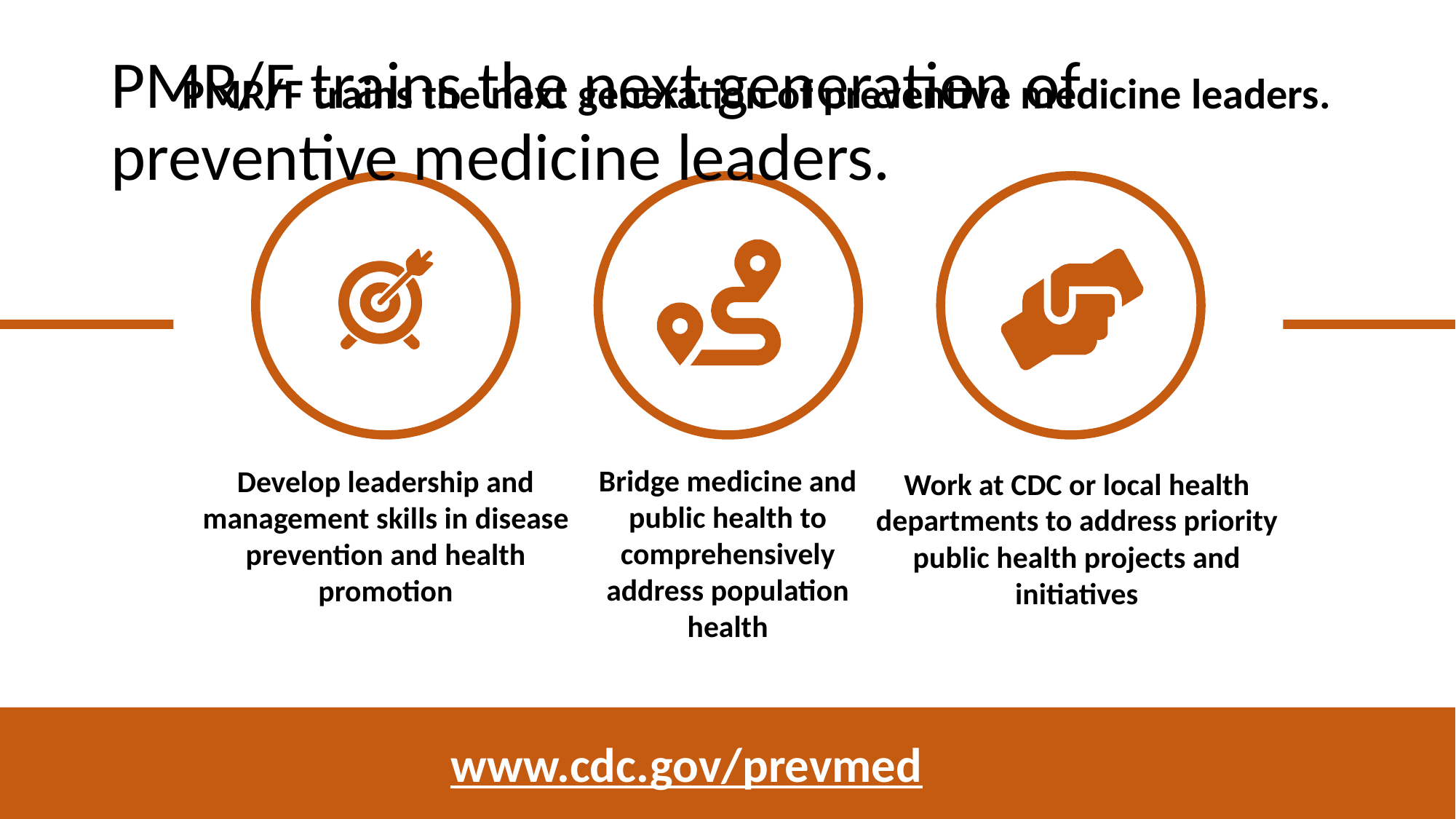

PMR/F trains the next generation of preventive medicine leaders.
PMR/F trains the next generation of preventive medicine leaders.

Bridge medicine and public health to comprehensively address population health
Develop leadership and management skills in disease prevention and health promotion
Work at CDC or local health departments to address priority public health projects and initiatives

www.cdc.gov/prevmed